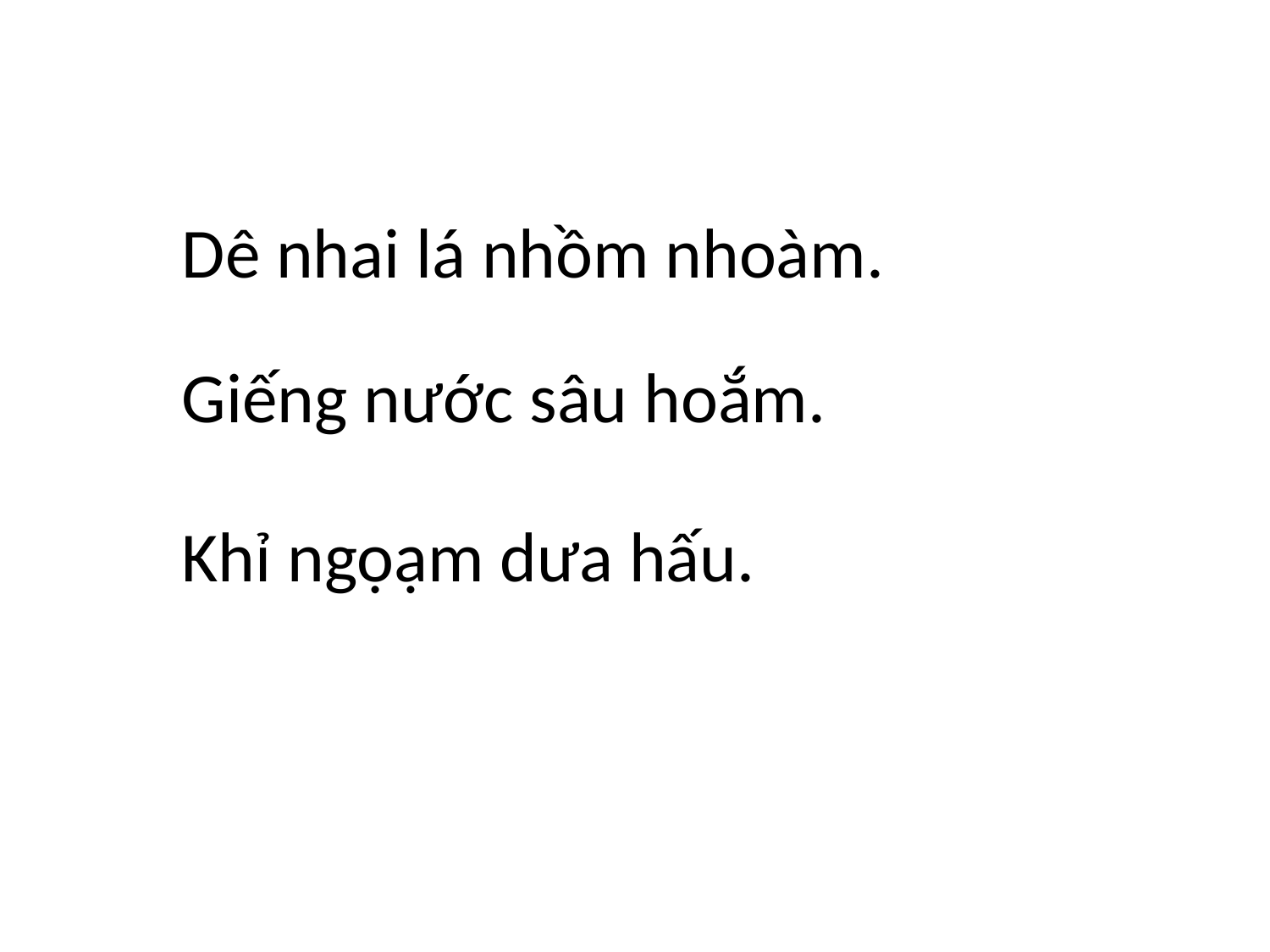

Dê nhai lá nhồm nhoàm.
Giếng nước sâu hoắm.
Khỉ ngọạm dưa hấu.